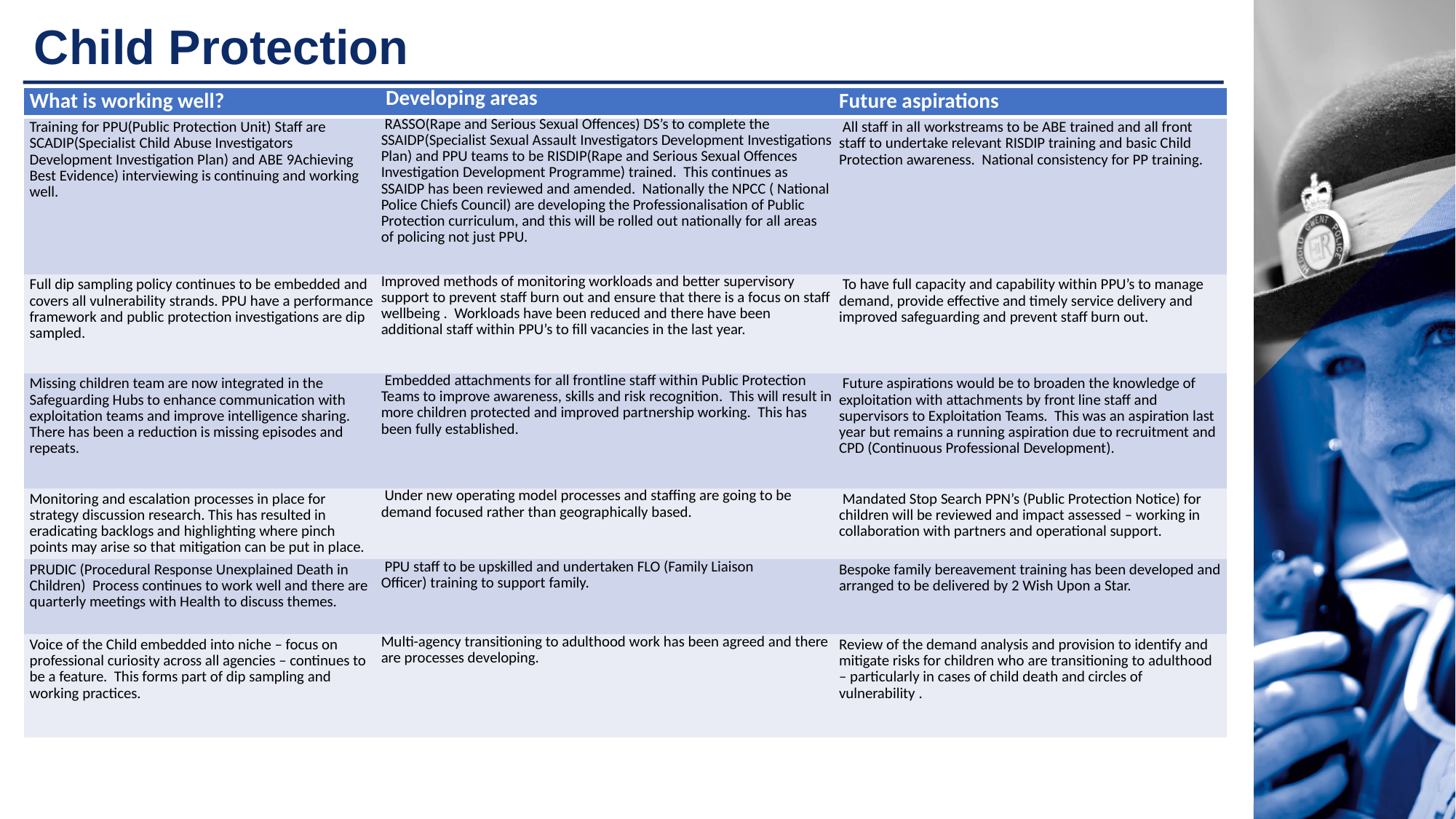

# Child Protection
| What is working well? | Developing areas | Future aspirations |
| --- | --- | --- |
| Training for PPU(Public Protection Unit) Staff are SCADIP(Specialist Child Abuse Investigators Development Investigation Plan) and ABE 9Achieving Best Evidence) interviewing is continuing and working well. | RASSO(Rape and Serious Sexual Offences) DS’s to complete the SSAIDP(Specialist Sexual Assault Investigators Development Investigations Plan) and PPU teams to be RISDIP(Rape and Serious Sexual Offences Investigation Development Programme) trained. This continues as SSAIDP has been reviewed and amended. Nationally the NPCC ( National Police Chiefs Council) are developing the Professionalisation of Public Protection curriculum, and this will be rolled out nationally for all areas of policing not just PPU. | All staff in all workstreams to be ABE trained and all front staff to undertake relevant RISDIP training and basic Child Protection awareness. National consistency for PP training. |
| Full dip sampling policy continues to be embedded and covers all vulnerability strands. PPU have a performance framework and public protection investigations are dip sampled. | Improved methods of monitoring workloads and better supervisory support to prevent staff burn out and ensure that there is a focus on staff wellbeing . Workloads have been reduced and there have been additional staff within PPU’s to fill vacancies in the last year. | To have full capacity and capability within PPU’s to manage demand, provide effective and timely service delivery and improved safeguarding and prevent staff burn out. |
| Missing children team are now integrated in the Safeguarding Hubs to enhance communication with exploitation teams and improve intelligence sharing. There has been a reduction is missing episodes and repeats. | Embedded attachments for all frontline staff within Public Protection Teams to improve awareness, skills and risk recognition. This will result in more children protected and improved partnership working. This has been fully established. | Future aspirations would be to broaden the knowledge of exploitation with attachments by front line staff and supervisors to Exploitation Teams. This was an aspiration last year but remains a running aspiration due to recruitment and CPD (Continuous Professional Development). |
| Monitoring and escalation processes in place for strategy discussion research. This has resulted in eradicating backlogs and highlighting where pinch points may arise so that mitigation can be put in place. | Under new operating model processes and staffing are going to be demand focused rather than geographically based. | Mandated Stop Search PPN’s (Public Protection Notice) for children will be reviewed and impact assessed – working in collaboration with partners and operational support. |
| PRUDIC (Procedural Response Unexplained Death in Children) Process continues to work well and there are quarterly meetings with Health to discuss themes. | PPU staff to be upskilled and undertaken FLO (Family Liaison Officer) training to support family. | Bespoke family bereavement training has been developed and arranged to be delivered by 2 Wish Upon a Star. |
| Voice of the Child embedded into niche – focus on professional curiosity across all agencies – continues to be a feature. This forms part of dip sampling and working practices. | Multi-agency transitioning to adulthood work has been agreed and there are processes developing. | Review of the demand analysis and provision to identify and mitigate risks for children who are transitioning to adulthood – particularly in cases of child death and circles of vulnerability . |